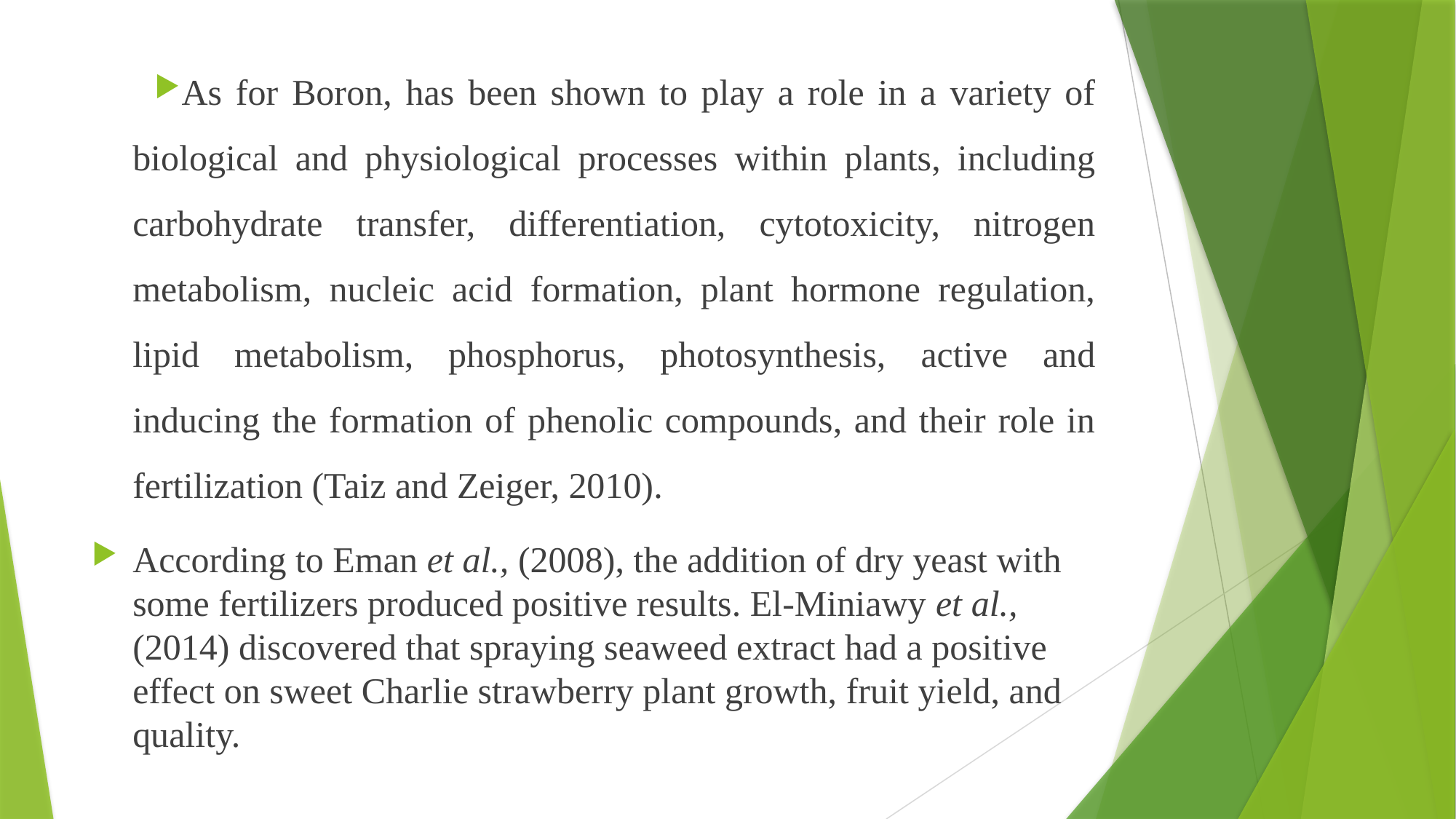

As for Boron, has been shown to play a role in a variety of biological and physiological processes within plants, including carbohydrate transfer, differentiation, cytotoxicity, nitrogen metabolism, nucleic acid formation, plant hormone regulation, lipid metabolism, phosphorus, photosynthesis, active and inducing the formation of phenolic compounds, and their role in fertilization (Taiz and Zeiger, 2010).
According to Eman et al., (2008), the addition of dry yeast with some fertilizers produced positive results. El-Miniawy et al., (2014) discovered that spraying seaweed extract had a positive effect on sweet Charlie strawberry plant growth, fruit yield, and quality.